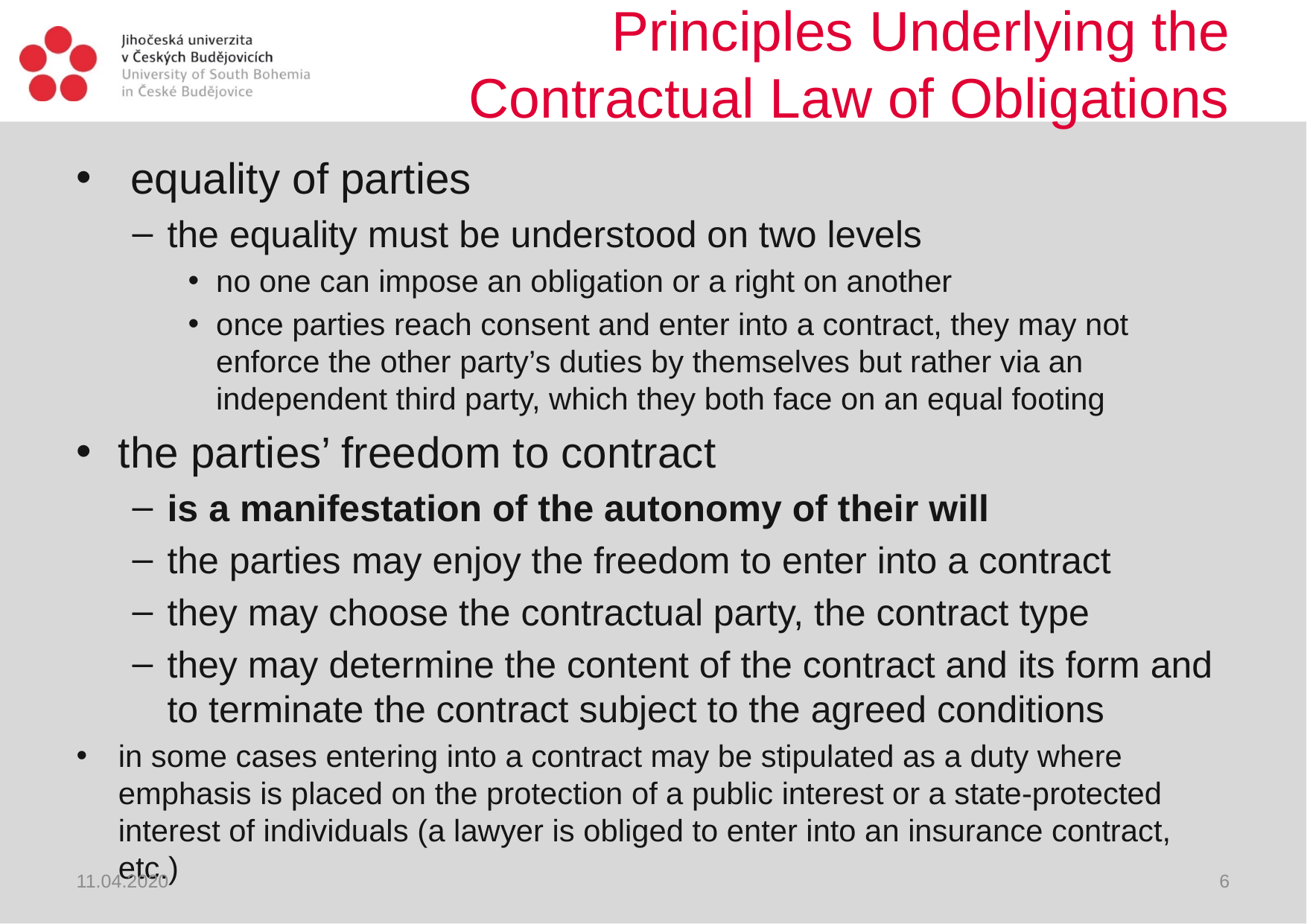

# Principles Underlying the Contractual Law of Obligations
 equality of parties
the equality must be understood on two levels
no one can impose an obligation or a right on another
once parties reach consent and enter into a contract, they may not enforce the other party’s duties by themselves but rather via an independent third party, which they both face on an equal footing
the parties’ freedom to contract
is a manifestation of the autonomy of their will
the parties may enjoy the freedom to enter into a contract
they may choose the contractual party, the contract type
they may determine the content of the contract and its form and to terminate the contract subject to the agreed conditions
in some cases entering into a contract may be stipulated as a duty where emphasis is placed on the protection of a public interest or a state-protected interest of individuals (a lawyer is obliged to enter into an insurance contract, etc.)

11.04.2020
6